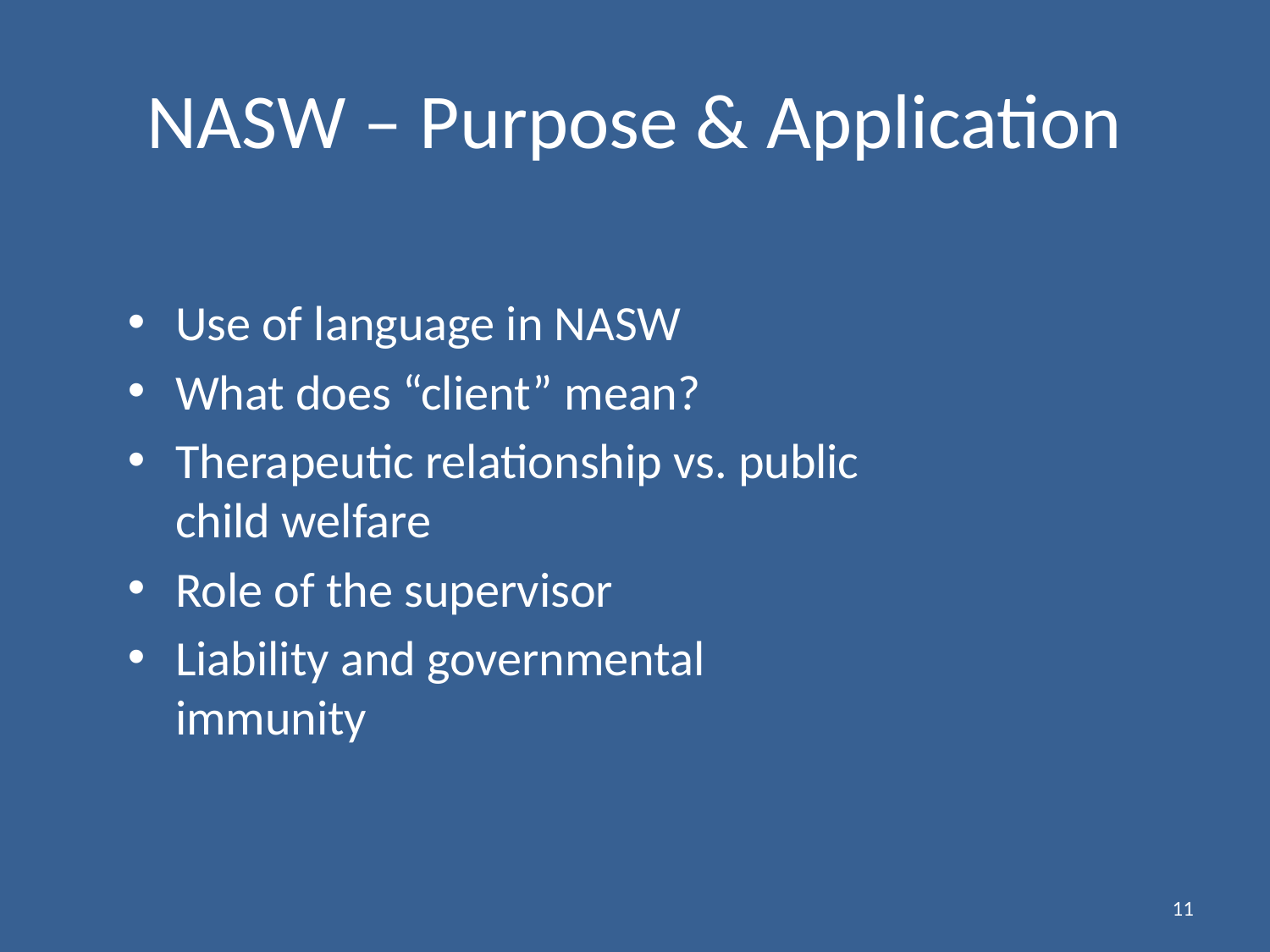

# NASW – Purpose & Application
Use of language in NASW
What does “client” mean?
Therapeutic relationship vs. public child welfare
Role of the supervisor
Liability and governmental immunity
11